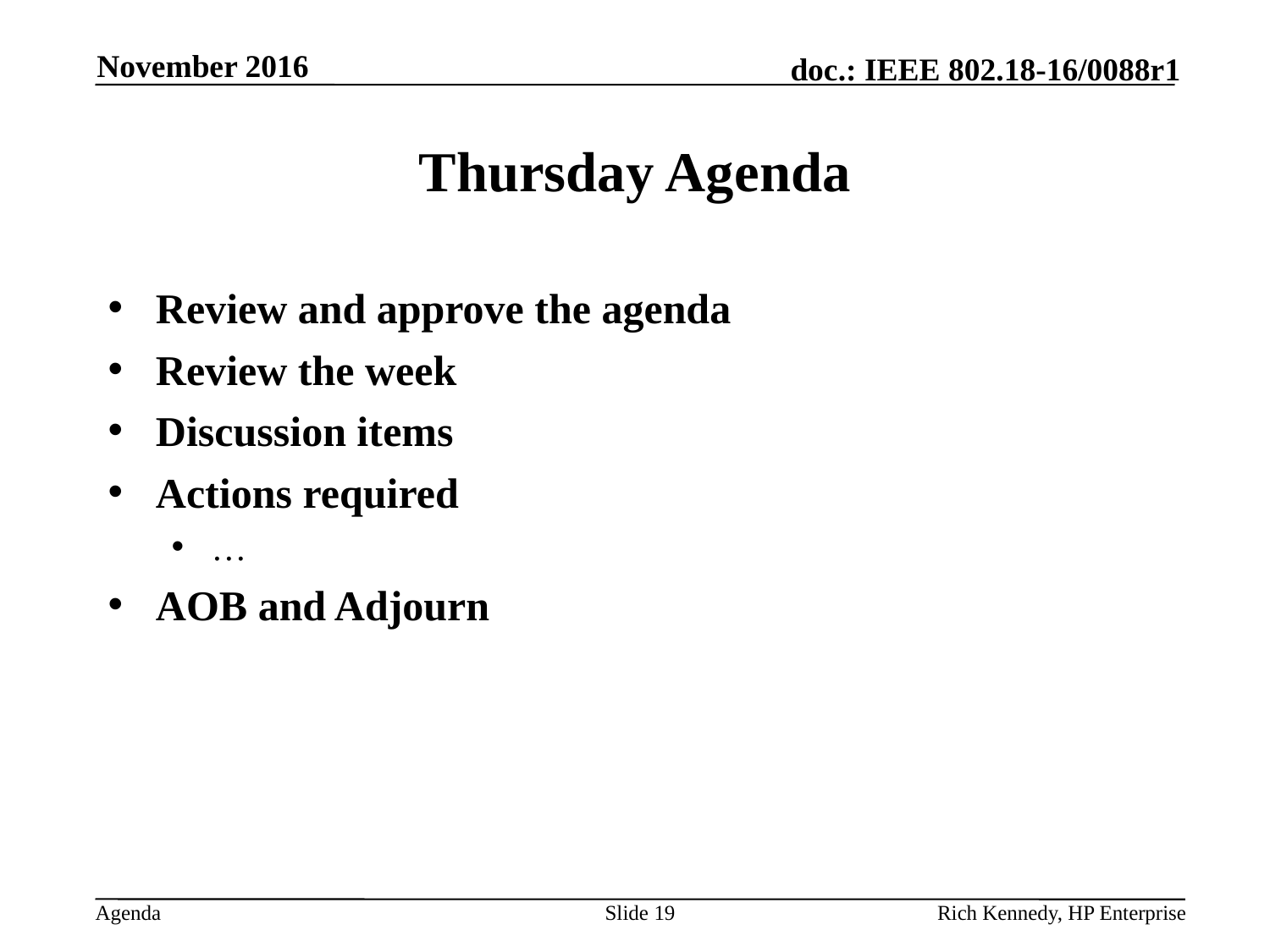

November 2016
# Thursday Agenda
Review and approve the agenda
Review the week
Discussion items
Actions required
…
AOB and Adjourn
Slide 19
Rich Kennedy, HP Enterprise